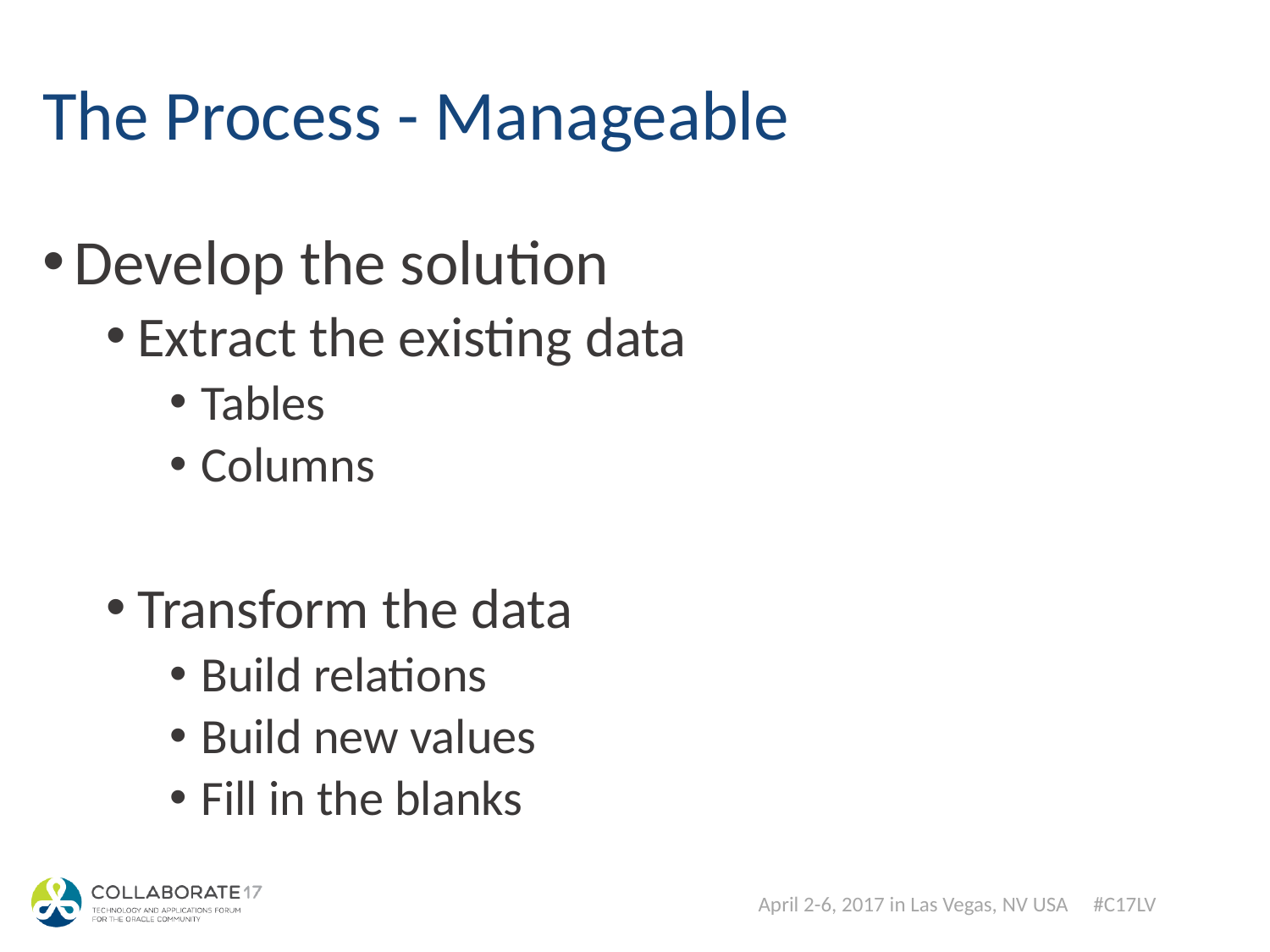

# The Process - Manageable
Develop the solution
Extract the existing data
Tables
Columns

Transform the data
Build relations
Build new values
Fill in the blanks